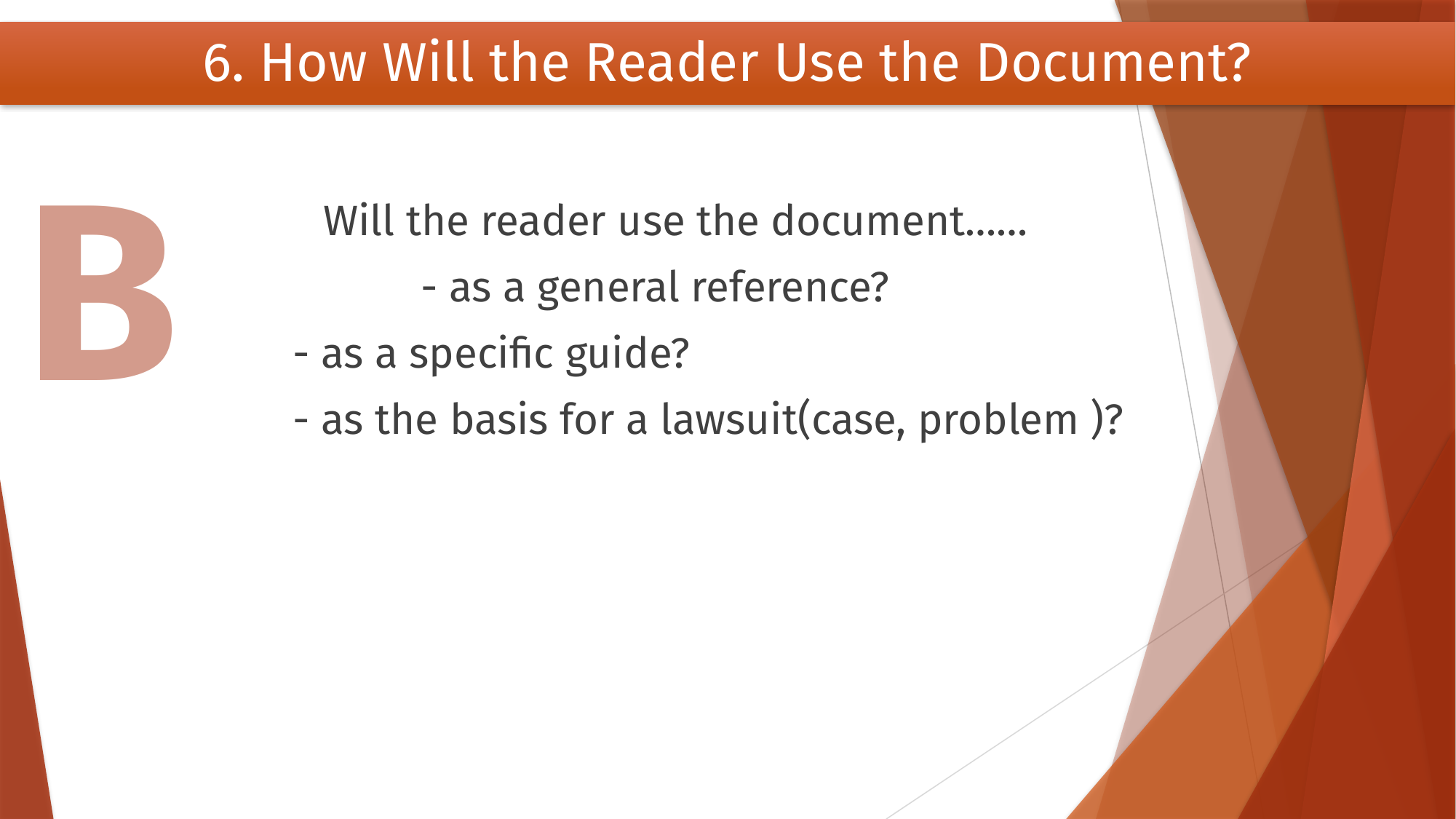

6. How Will the Reader Use the Document?
B
	 Will the reader use the document……
		- as a general reference?
        - as a specific guide?
        - as the basis for a lawsuit(case, problem )?